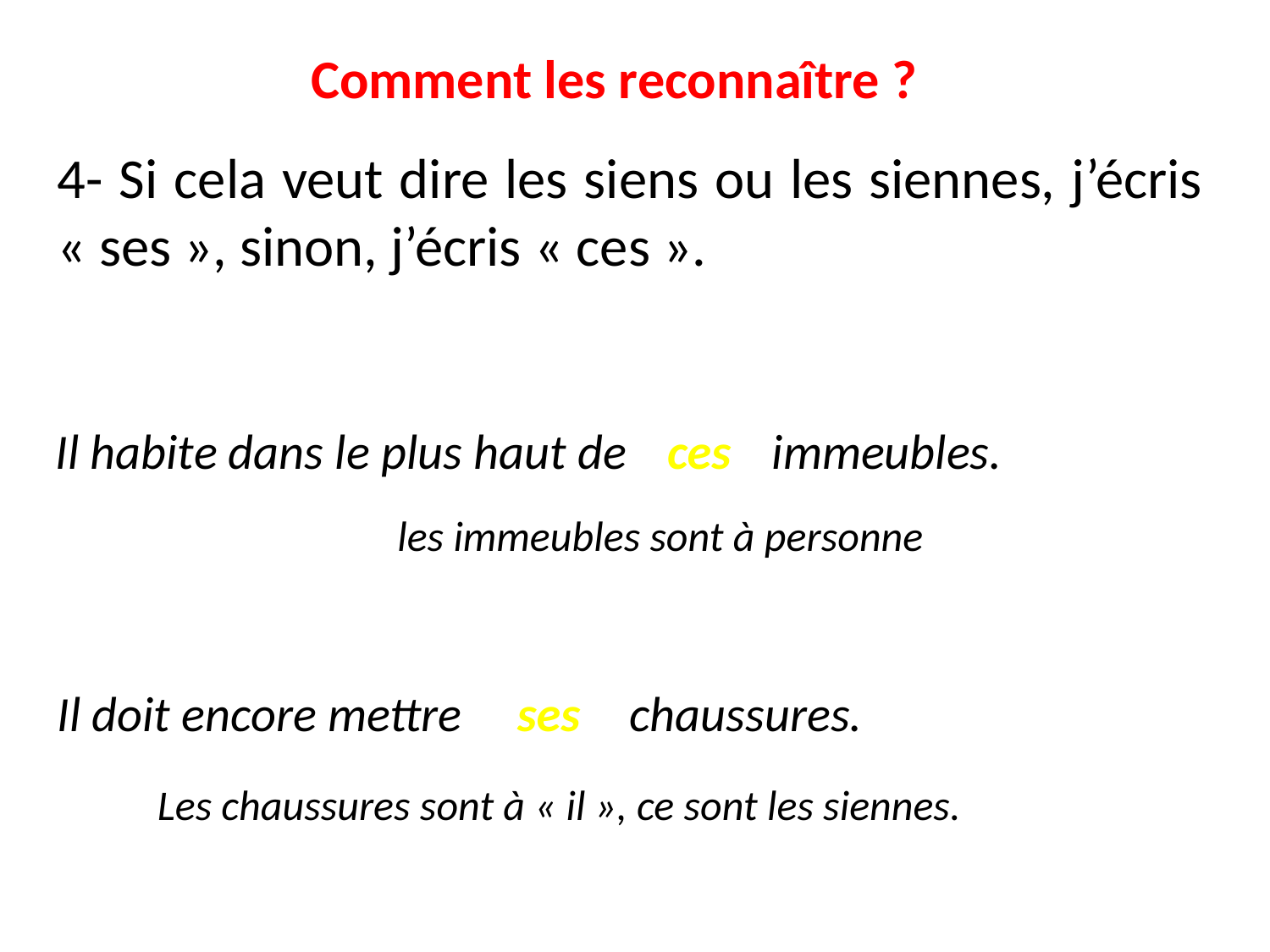

# Comment les reconnaître ?
4- Si cela veut dire les siens ou les siennes, j’écris « ses », sinon, j’écris « ces ».
Il habite dans le plus haut de             immeubles.
ces
les immeubles sont à personne
Il doit encore mettre               chaussures.
ses
Les chaussures sont à « il », ce sont les siennes.